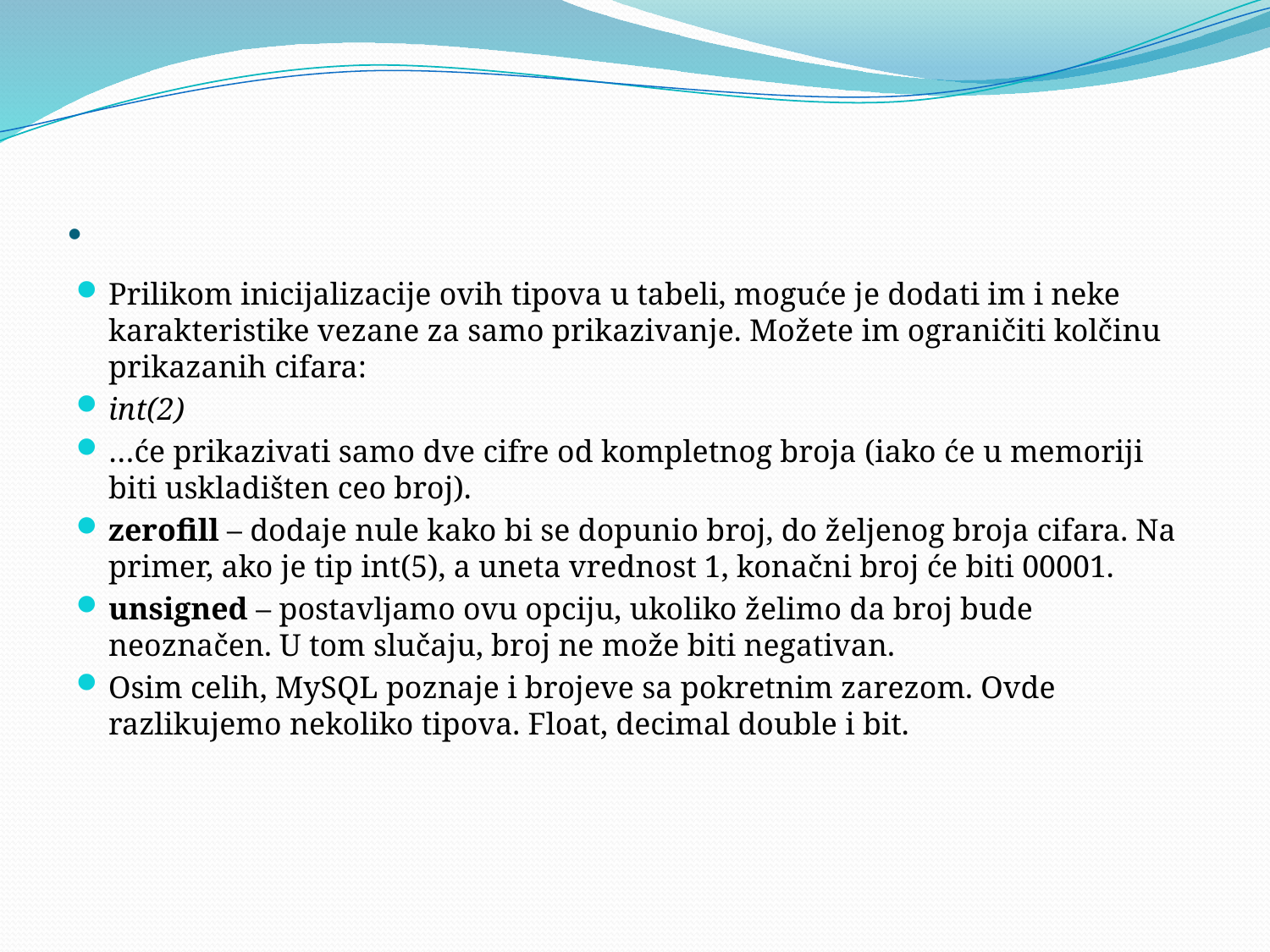

# .
Prilikom inicijalizacije ovih tipova u tabeli, moguće je dodati im i neke karakteristike vezane za samo prikazivanje. Možete im ograničiti kolčinu prikazanih cifara:
int(2)
…će prikazivati samo dve cifre od kompletnog broja (iako će u memoriji biti uskladišten ceo broj).
zerofill – dodaje nule kako bi se dopunio broj, do željenog broja cifara. Na primer, ako je tip int(5), a uneta vrednost 1, konačni broj će biti 00001.
unsigned – postavljamo ovu opciju, ukoliko želimo da broj bude neoznačen. U tom slučaju, broj ne može biti negativan.
Osim celih, MySQL poznaje i brojeve sa pokretnim zarezom. Ovde razlikujemo nekoliko tipova. Float, decimal double i bit.